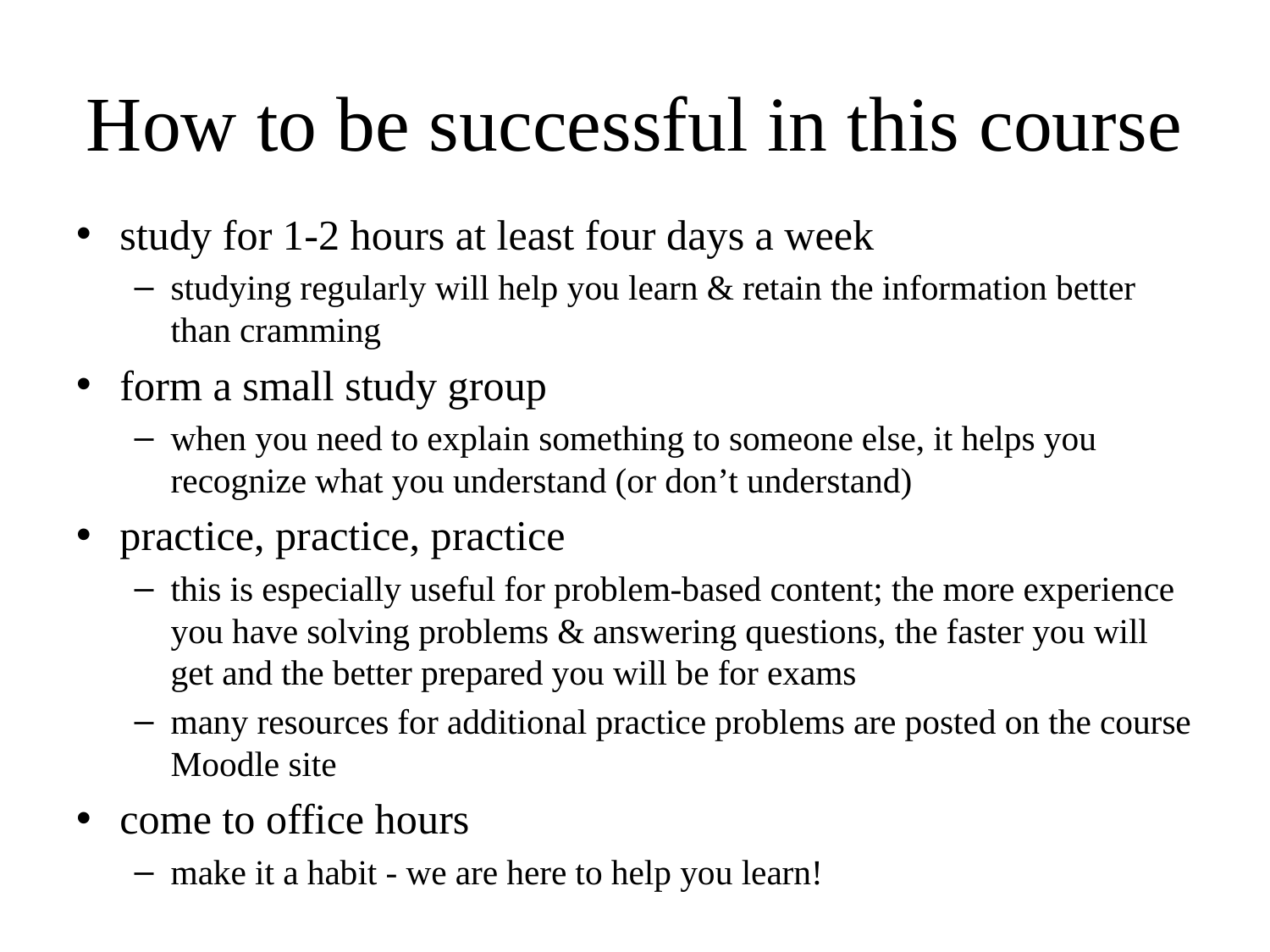

# How to be successful in this course
study for 1-2 hours at least four days a week
studying regularly will help you learn & retain the information better than cramming
form a small study group
when you need to explain something to someone else, it helps you recognize what you understand (or don’t understand)
practice, practice, practice
this is especially useful for problem-based content; the more experience you have solving problems & answering questions, the faster you will get and the better prepared you will be for exams
many resources for additional practice problems are posted on the course Moodle site
come to office hours
make it a habit - we are here to help you learn!